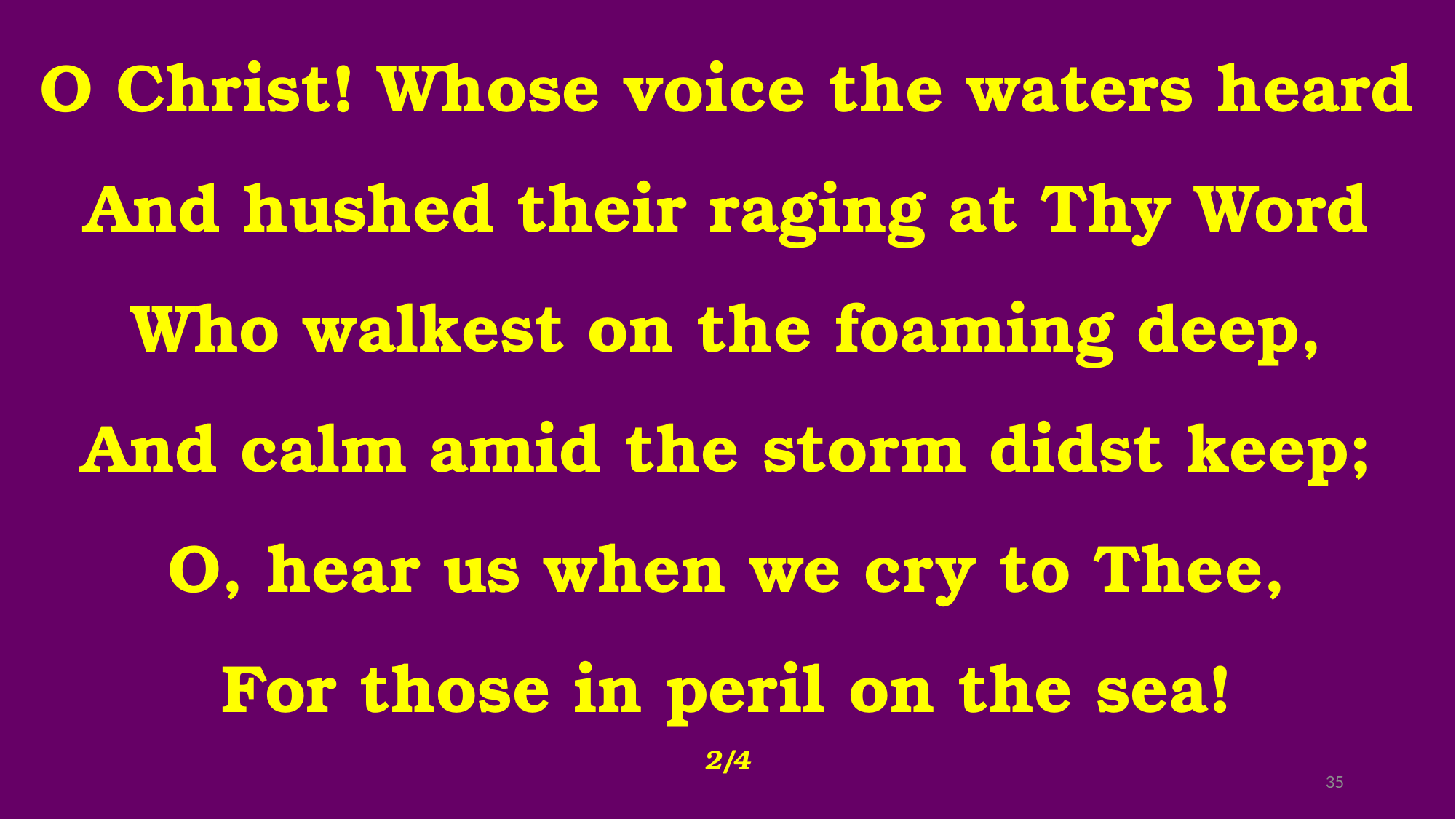

O Christ! Whose voice the waters heard
And hushed their raging at Thy Word
Who walkest on the foaming deep,
And calm amid the storm didst keep;
O, hear us when we cry to Thee,
For those in peril on the sea!
2/4
35